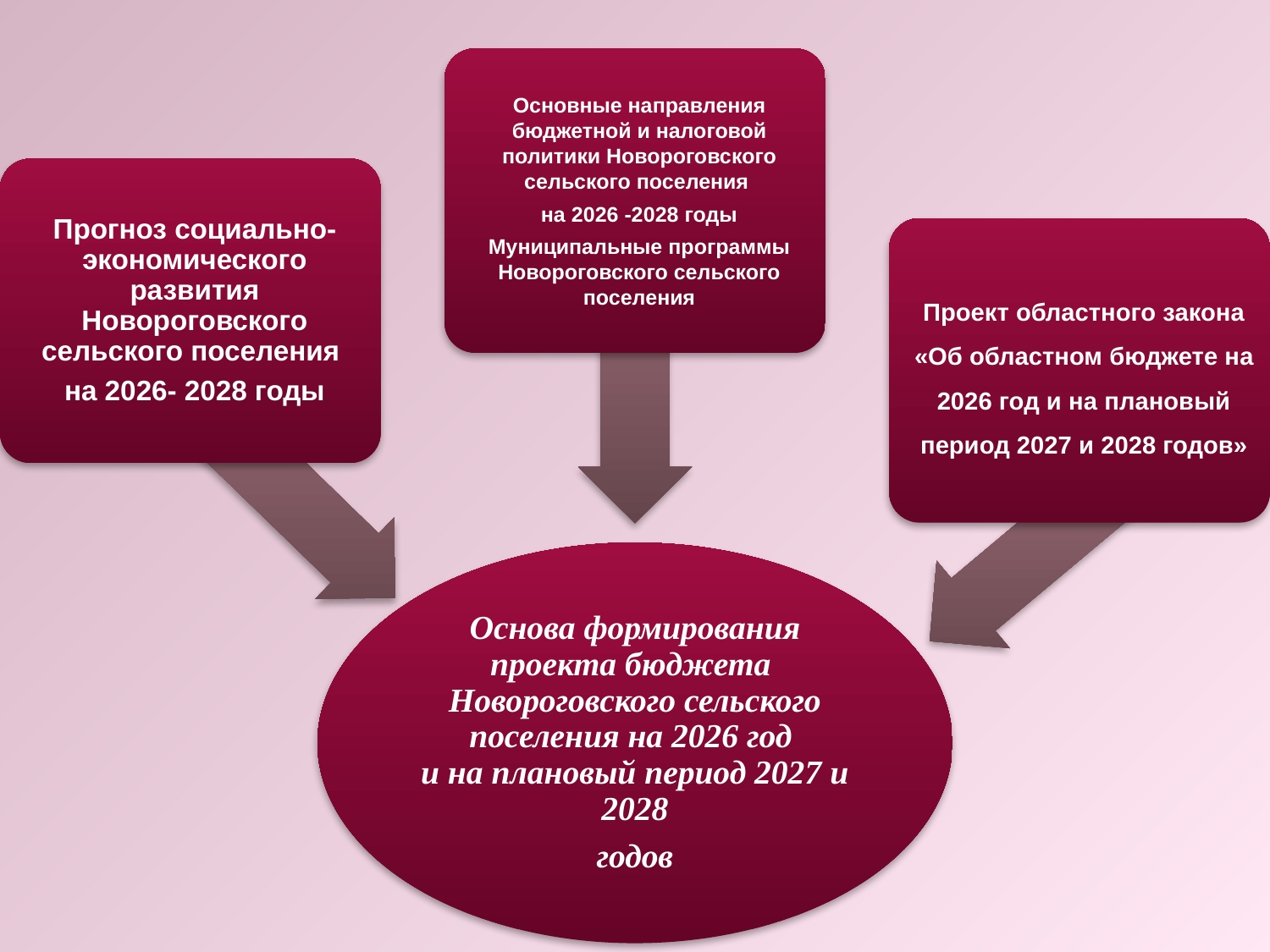

Основа формирования проекта бюджета
Новороговского сельского поселения на 2026 год
и на плановый период 2027 и 2028
 годов
Прогноз социально- экономического развития Новороговского сельского поселения
на 2026- 2028 годы
Основные направления бюджетной и налоговой политики Новороговского сельского поселения
на 2026 -2028 годы
Муниципальные программы Новороговского сельского поселения
Проект областного закона «Об областном бюджете на 2026 год и на плановый период 2027 и 2028 годов»